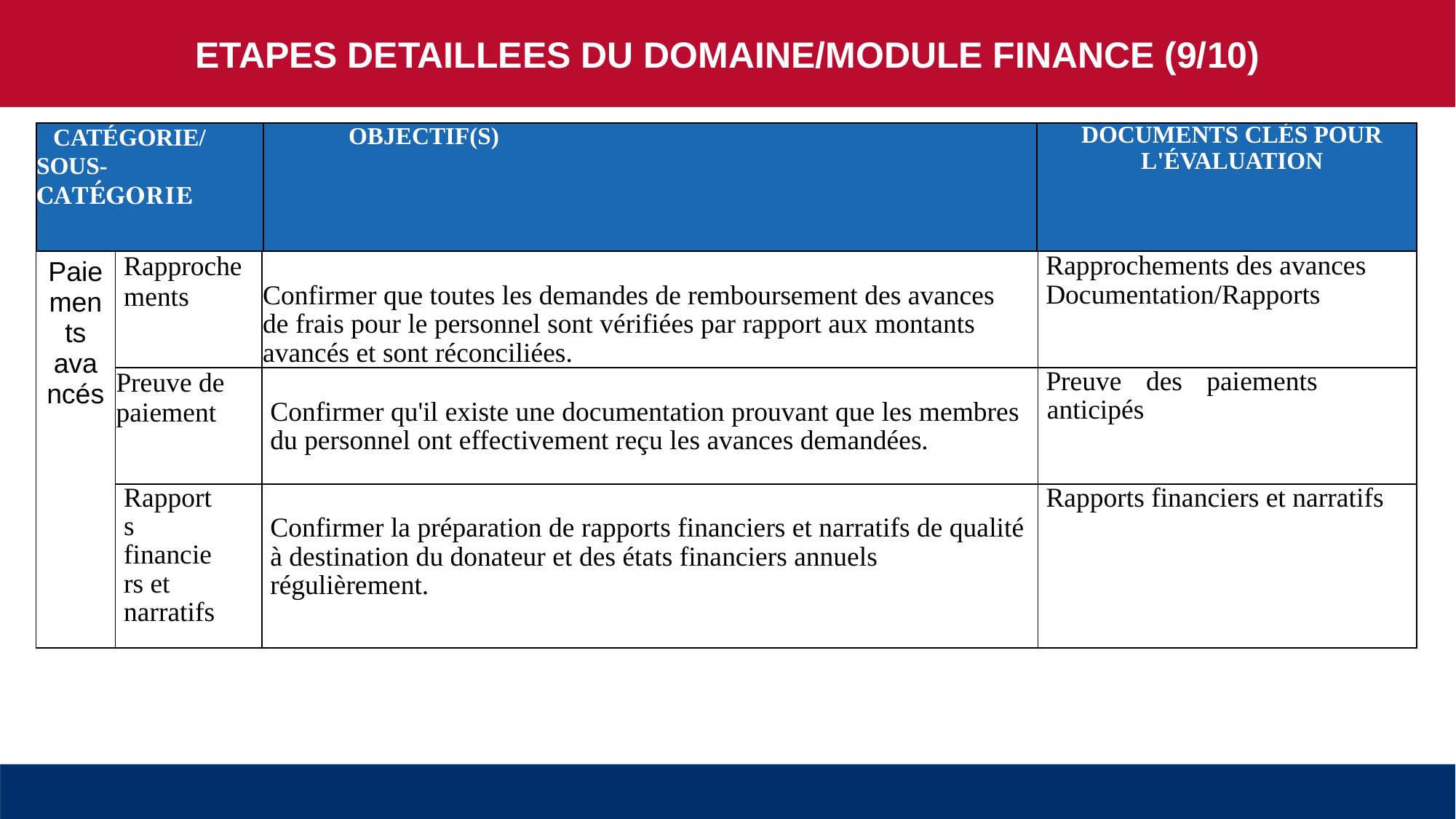

ETAPES DETAILLEES DU DOMAINE/MODULE FINANCE (9/10)
| CATÉGORIE/ SOUS-CATÉGORIE | OBJECTIF(S) | DOCUMENTS CLÉS POUR L'ÉVALUATION |
| --- | --- | --- |
| Paiements avancés | Rapprochements | Confirmer que toutes les demandes de remboursement des avances de frais pour le personnel sont vérifiées par rapport aux montants avancés et sont réconciliées. | Rapprochements des avances Documentation/Rapports |
| --- | --- | --- | --- |
|  | Preuve de paiement | Confirmer qu'il existe une documentation prouvant que les membres du personnel ont effectivement reçu les avances demandées. | Preuve des paiements anticipés |
|  | Rapports financiers et narratifs | Confirmer la préparation de rapports financiers et narratifs de qualité à destination du donateur et des états financiers annuels régulièrement. | Rapports financiers et narratifs |